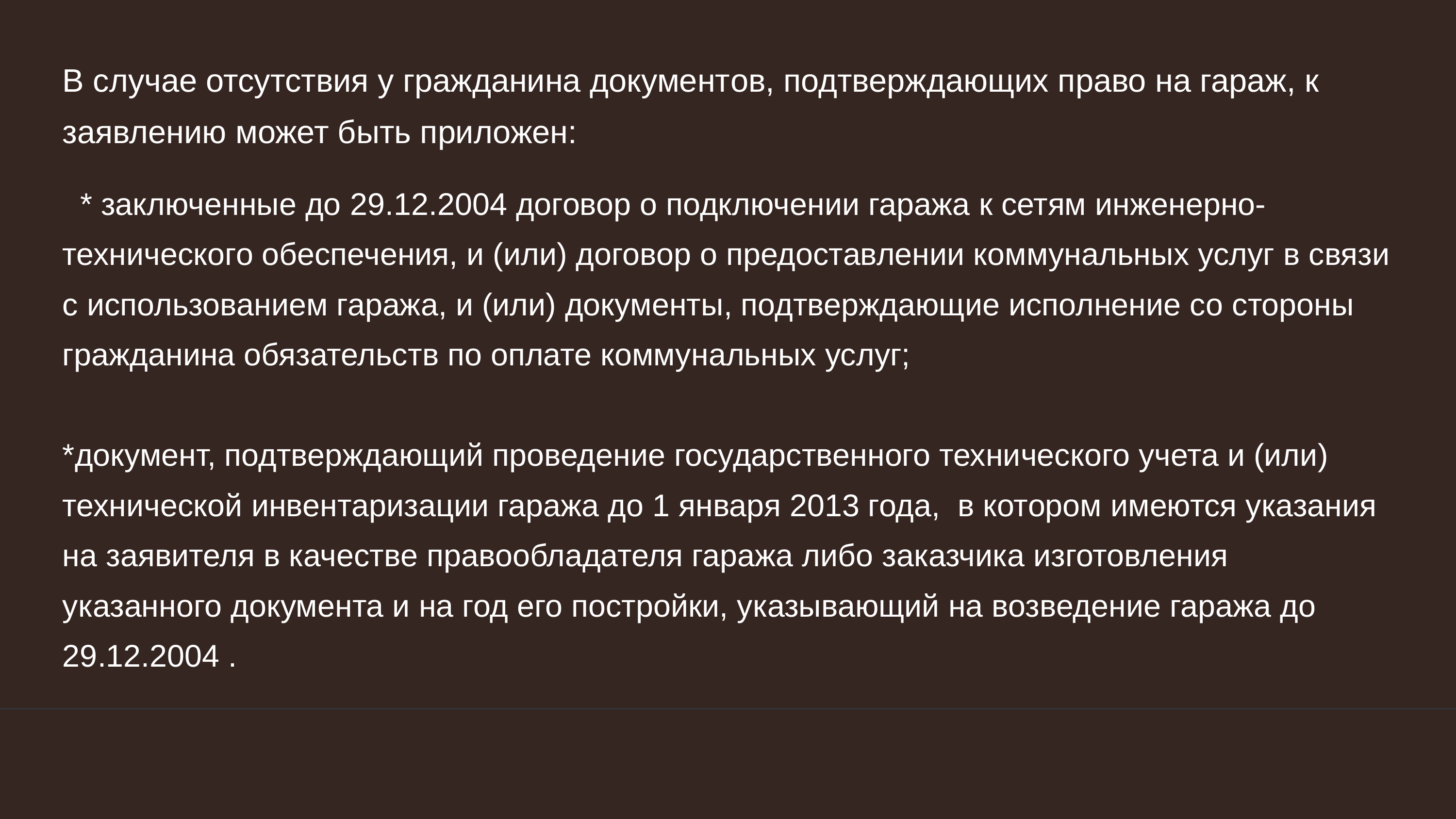

В случае отсутствия у гражданина документов, подтверждающих право на гараж, к заявлению может быть приложен:

  * заключенные до 29.12.2004 договор о подключении гаража к сетям инженерно-технического обеспечения, и (или) договор о предоставлении коммунальных услуг в связи с использованием гаража, и (или) документы, подтверждающие исполнение со стороны гражданина обязательств по оплате коммунальных услуг;

*документ, подтверждающий проведение государственного технического учета и (или) технической инвентаризации гаража до 1 января 2013 года,  в котором имеются указания на заявителя в качестве правообладателя гаража либо заказчика изготовления указанного документа и на год его постройки, указывающий на возведение гаража до 29.12.2004 .